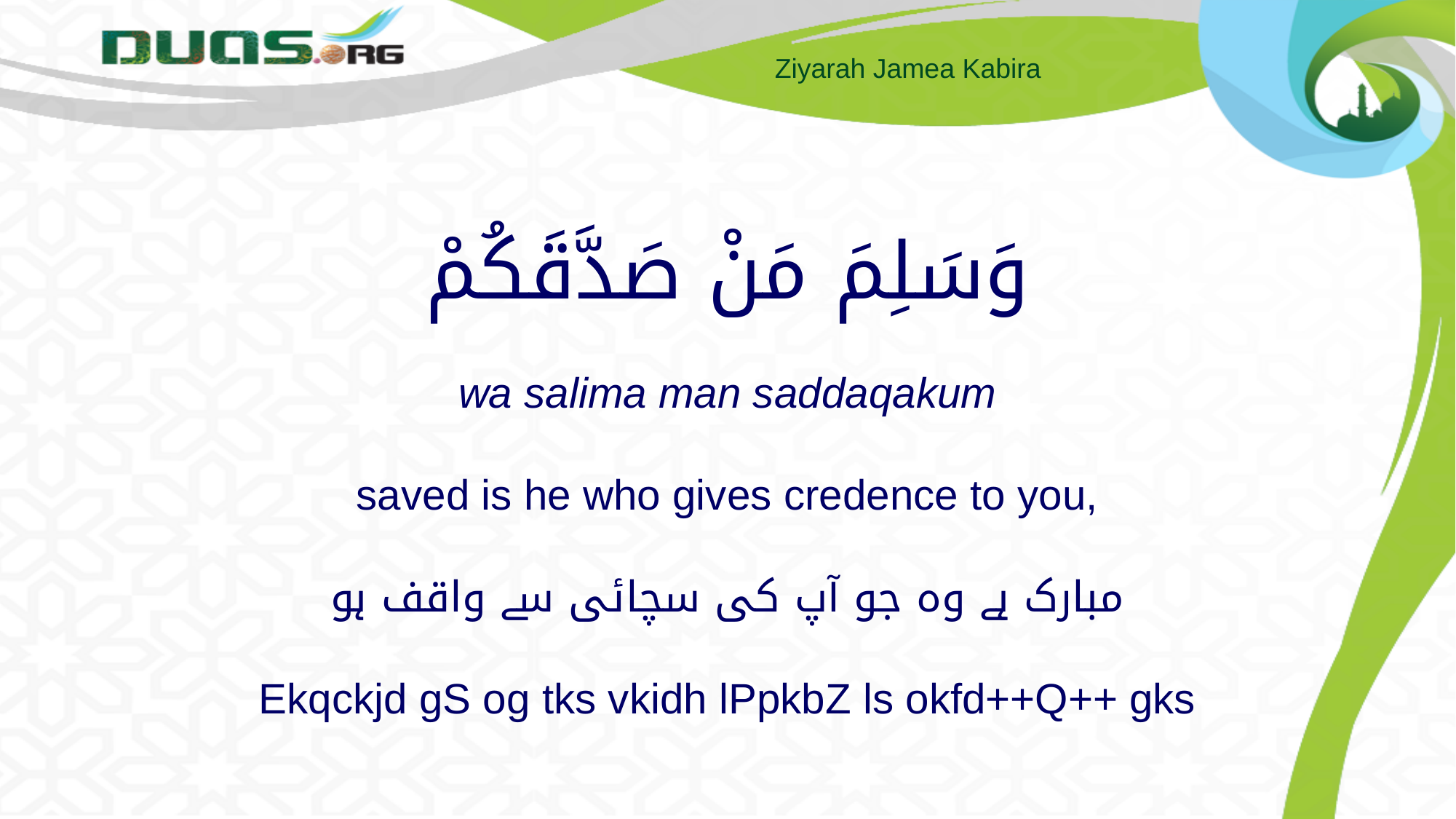

# وَسَلِمَ مَنْ صَدَّقَكُمْ wa salima man saddaqakum saved is he who gives credence to you, مبارک ہے وہ جو آپ کی سچائی سے واقف ہو Ekqckjd gS og tks vkidh lPpkbZ ls okfd++Q++ gks